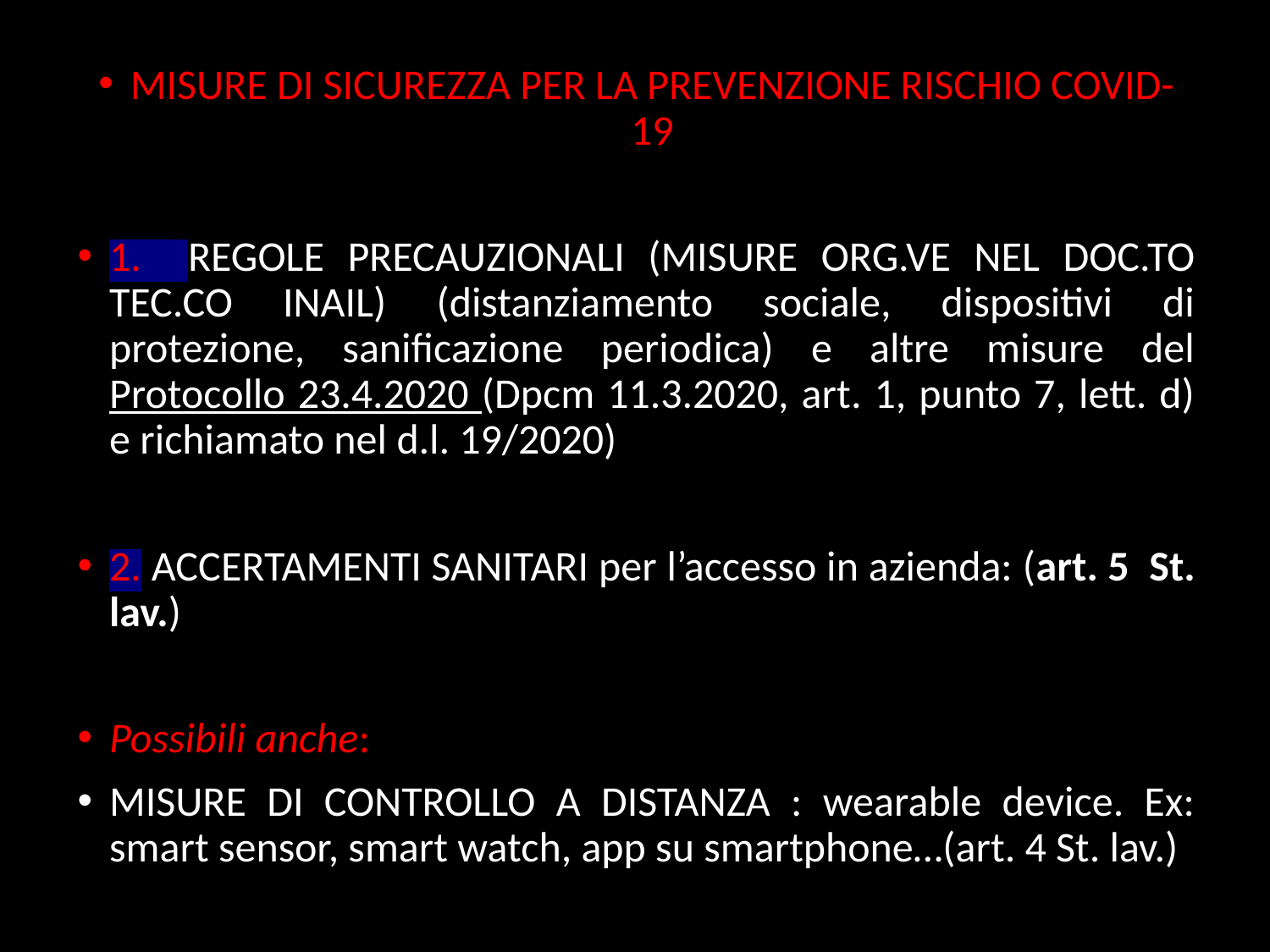

MISURE DI SICUREZZA PER LA PREVENZIONE RISCHIO COVID-19

1.  Regole precauzionali (misure org.ve NEL DOC.TO TEC.CO Inail) (distanziamento sociale, dispositivi di protezione, sanificazione periodica) e altre misure del Protocollo 23.4.2020 (Dpcm 11.3.2020, art. 1, punto 7, lett. d) e richiamato nel d.l. 19/2020)

2. Accertamenti sanitari per l’accesso in azienda: (art. 5  St. lav.)

Possibili anche:
Misure di controllo A DISTANZA : wearable device. Ex: smart sensor, smart watch, app su smartphone…(art. 4 St. lav.)